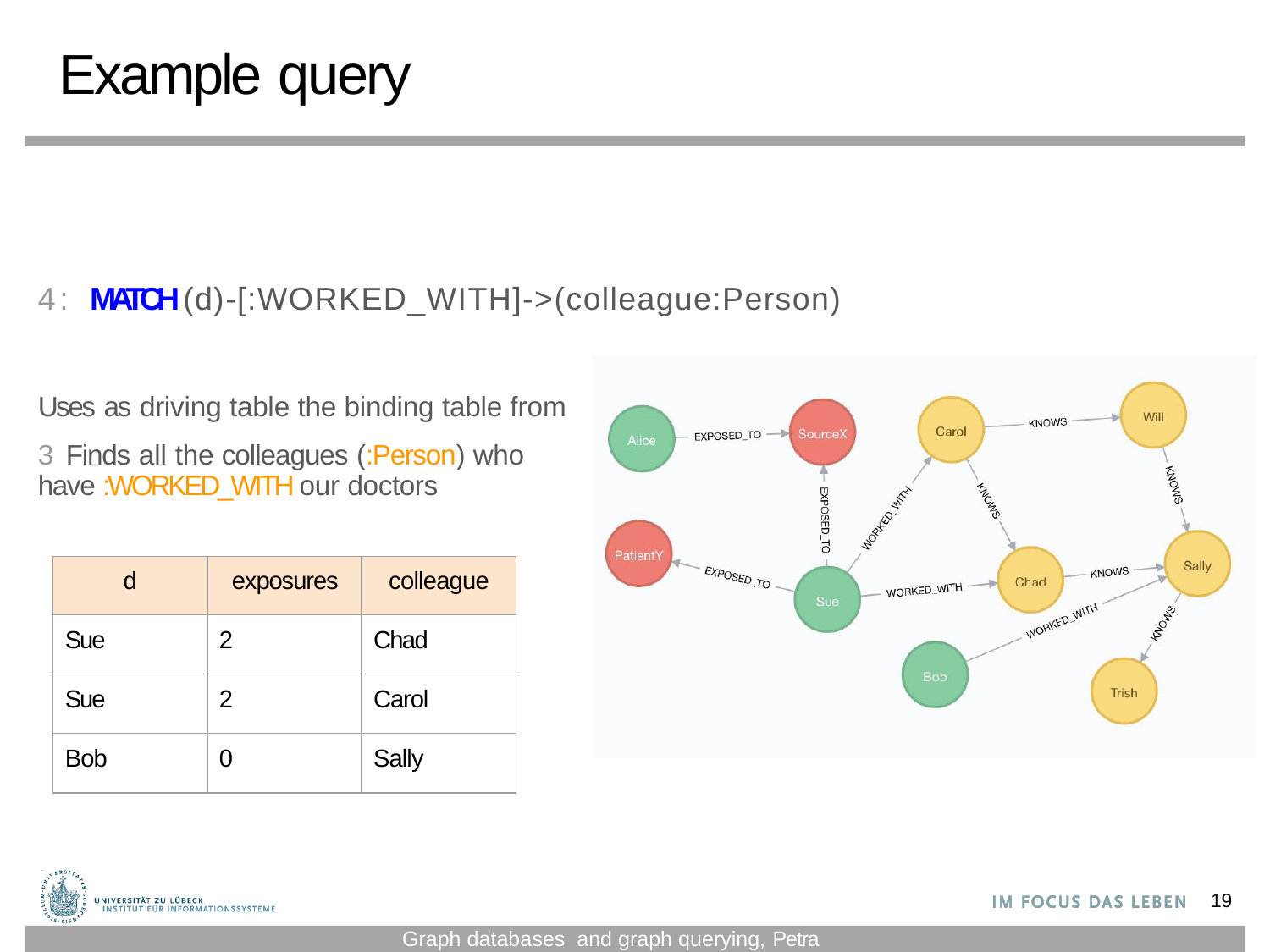

# Example query
4: MATCH (d)-[:WORKED_WITH]->(colleague:Person)

Uses as driving table the binding table from 3  Finds all the colleagues (:Person) who
have :WORKED_WITH our doctors

| d | exposures | colleague |
| --- | --- | --- |
| Sue | 2 | Chad |
| Sue | 2 | Carol |
| Bob | 0 | Sally |
19
Graph databases  and graph querying, Petra Selmer